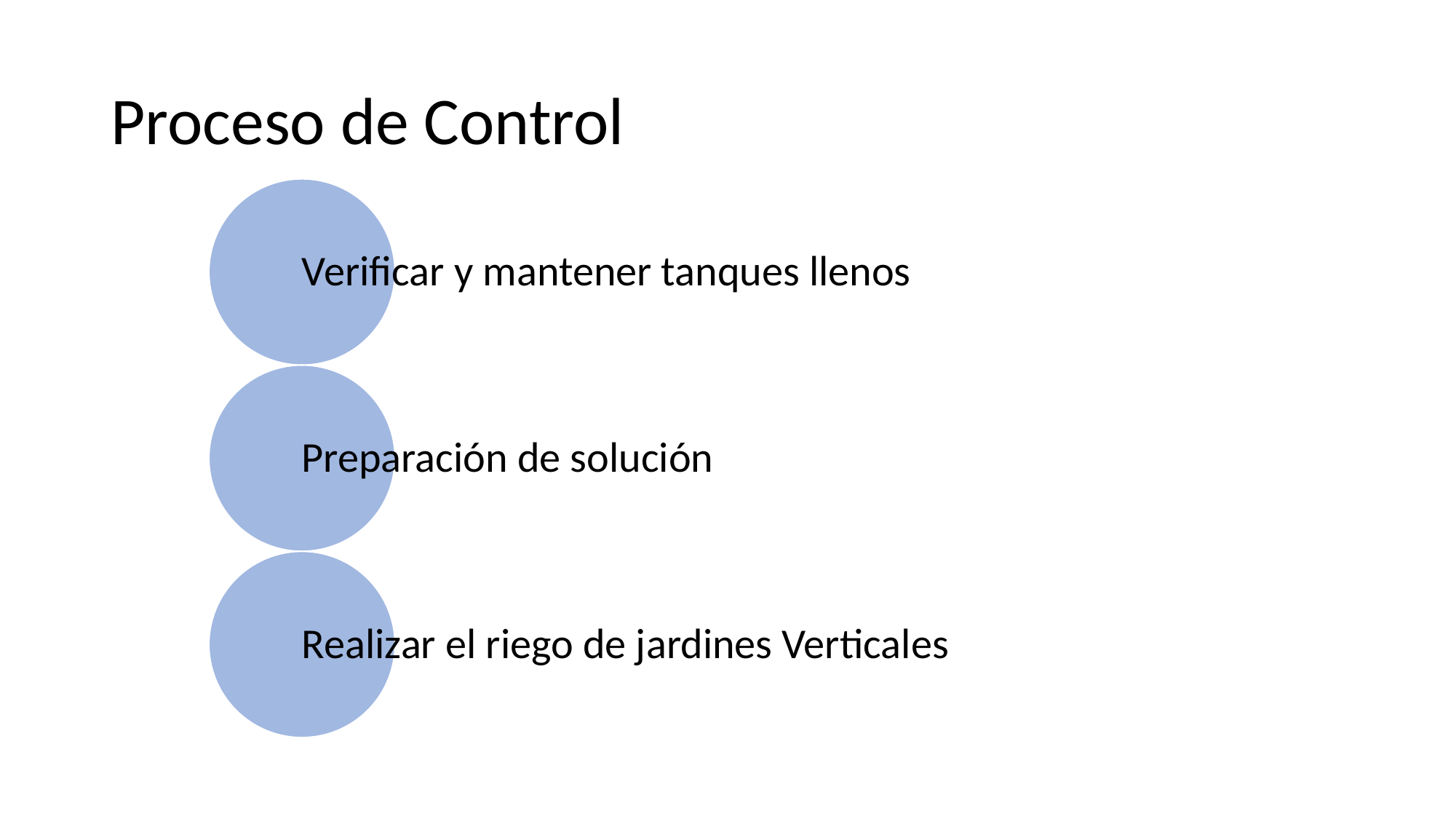

# Proceso de Control
Verificar y mantener tanques llenos
Preparación de solución
Realizar el riego de jardines Verticales